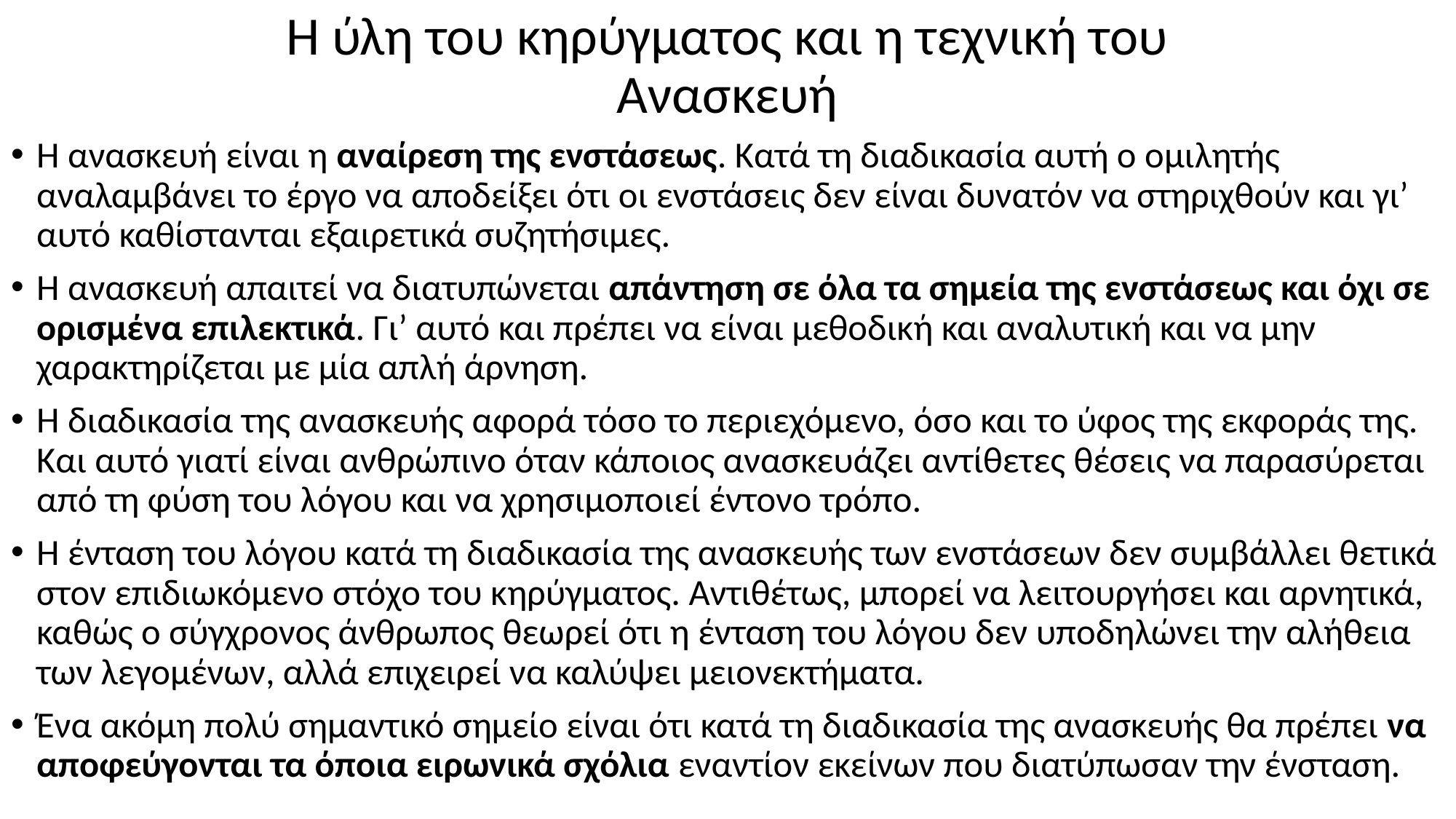

# Η ύλη του κηρύγματος και η τεχνική του Ανασκευή
Η ανασκευή είναι η αναίρεση της ενστάσεως. Κατά τη διαδικασία αυτή ο ομιλητής αναλαμβάνει το έργο να αποδείξει ότι οι ενστάσεις δεν είναι δυνατόν να στηριχθούν και γι’ αυτό καθίστανται εξαιρετικά συζητήσιμες.
Η ανασκευή απαιτεί να διατυπώνεται απάντηση σε όλα τα σημεία της ενστάσεως και όχι σε ορισμένα επιλεκτικά. Γι’ αυτό και πρέπει να είναι μεθοδική και αναλυτική και να μην χαρακτηρίζεται με μία απλή άρνηση.
Η διαδικασία της ανασκευής αφορά τόσο το περιεχόμενο, όσο και το ύφος της εκφοράς της. Και αυτό γιατί είναι ανθρώπινο όταν κάποιος ανασκευάζει αντίθετες θέσεις να παρασύρεται από τη φύση του λόγου και να χρησιμοποιεί έντονο τρόπο.
Η ένταση του λόγου κατά τη διαδικασία της ανασκευής των ενστάσεων δεν συμβάλλει θετικά στον επιδιωκόμενο στόχο του κηρύγματος. Αντιθέτως, μπορεί να λειτουργήσει και αρνητικά, καθώς ο σύγχρονος άνθρωπος θεωρεί ότι η ένταση του λόγου δεν υποδηλώνει την αλήθεια των λεγομένων, αλλά επιχειρεί να καλύψει μειονεκτήματα.
Ένα ακόμη πολύ σημαντικό σημείο είναι ότι κατά τη διαδικασία της ανασκευής θα πρέπει να αποφεύγονται τα όποια ειρωνικά σχόλια εναντίον εκείνων που διατύπωσαν την ένσταση.